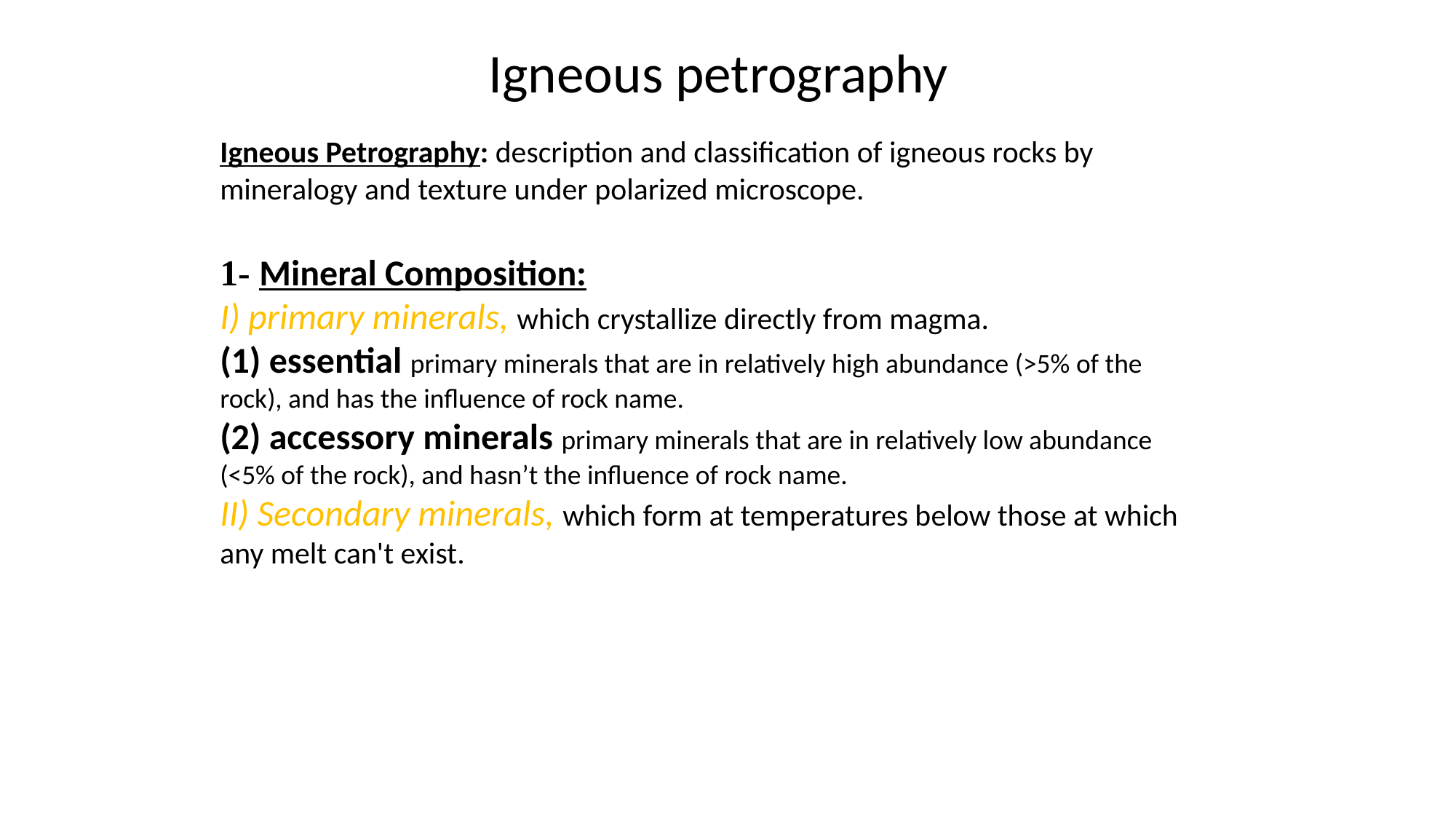

Igneous petrography
Igneous Petrography: description and classification of igneous rocks by mineralogy and texture under polarized microscope.

1- Mineral Composition:
I) primary minerals, which crystallize directly from magma.
(1) essential primary minerals that are in relatively high abundance (>5% of the rock), and has the influence of rock name.
(2) accessory minerals primary minerals that are in relatively low abundance (<5% of the rock), and hasn’t the influence of rock name.
II) Secondary minerals, which form at temperatures below those at which any melt can't exist.